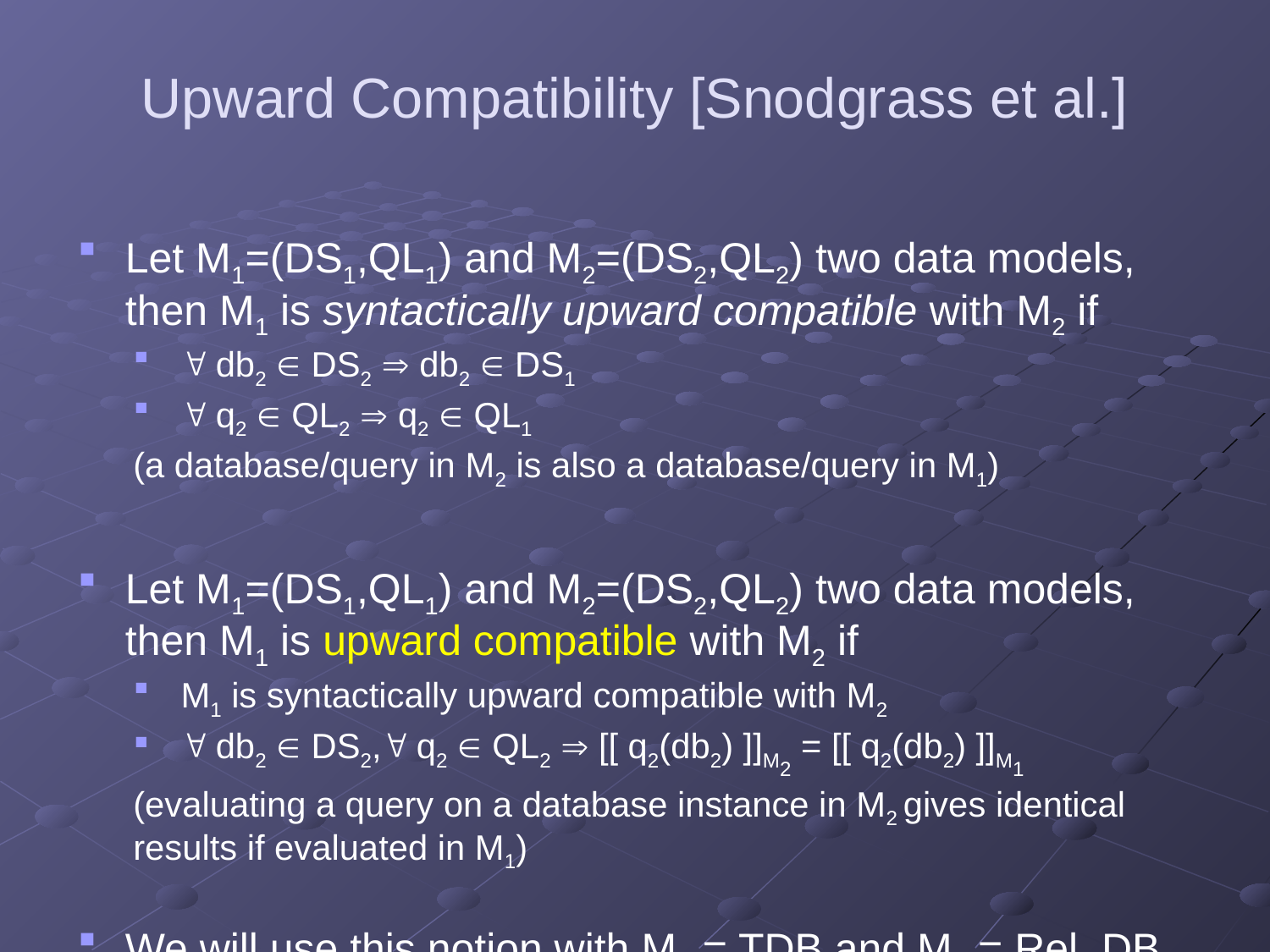

# Upward Compatibility [Snodgrass et al.]

Let M1=(DS1,QL1) and M2=(DS2,QL2) two data models,
then M1 is syntactically upward compatible with M2 if
∀ db2 ∈ DS2 ⇒ db2 ∈ DS1
∀ q2 ∈ QL2 ⇒ q2 ∈ QL1
(a database/query in M2 is also a database/query in M1)

Let M1=(DS1,QL1) and M2=(DS2,QL2) two data models,
then M1 is upward compatible with M2 if
M1 is syntactically upward compatible with M2
∀ db2 ∈ DS2,∀ q2 ∈ QL2 ⇒ [[ q2(db2) ]]M2 = [[ q2(db2) ]]M1
(evaluating a query on a database instance in M2 gives identical results if evaluated in M1)

We will use this notion with M1 = TDB and M2 = Rel. DB…